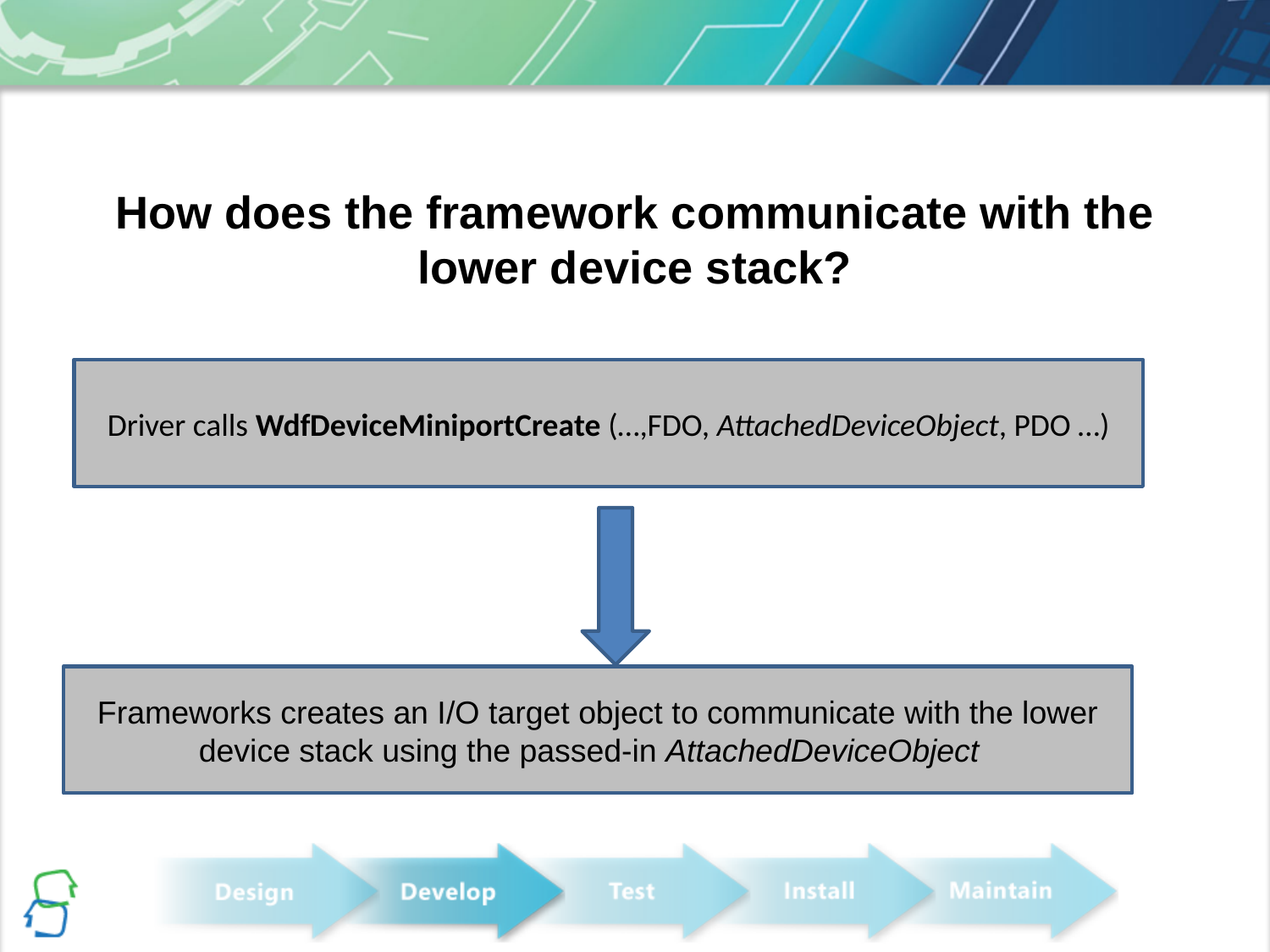

# How does the framework communicate with the lower device stack?
Driver calls WdfDeviceMiniportCreate (…,FDO, AttachedDeviceObject, PDO …)

Frameworks creates an I/O target object to communicate with the lower device stack using the passed-in AttachedDeviceObject